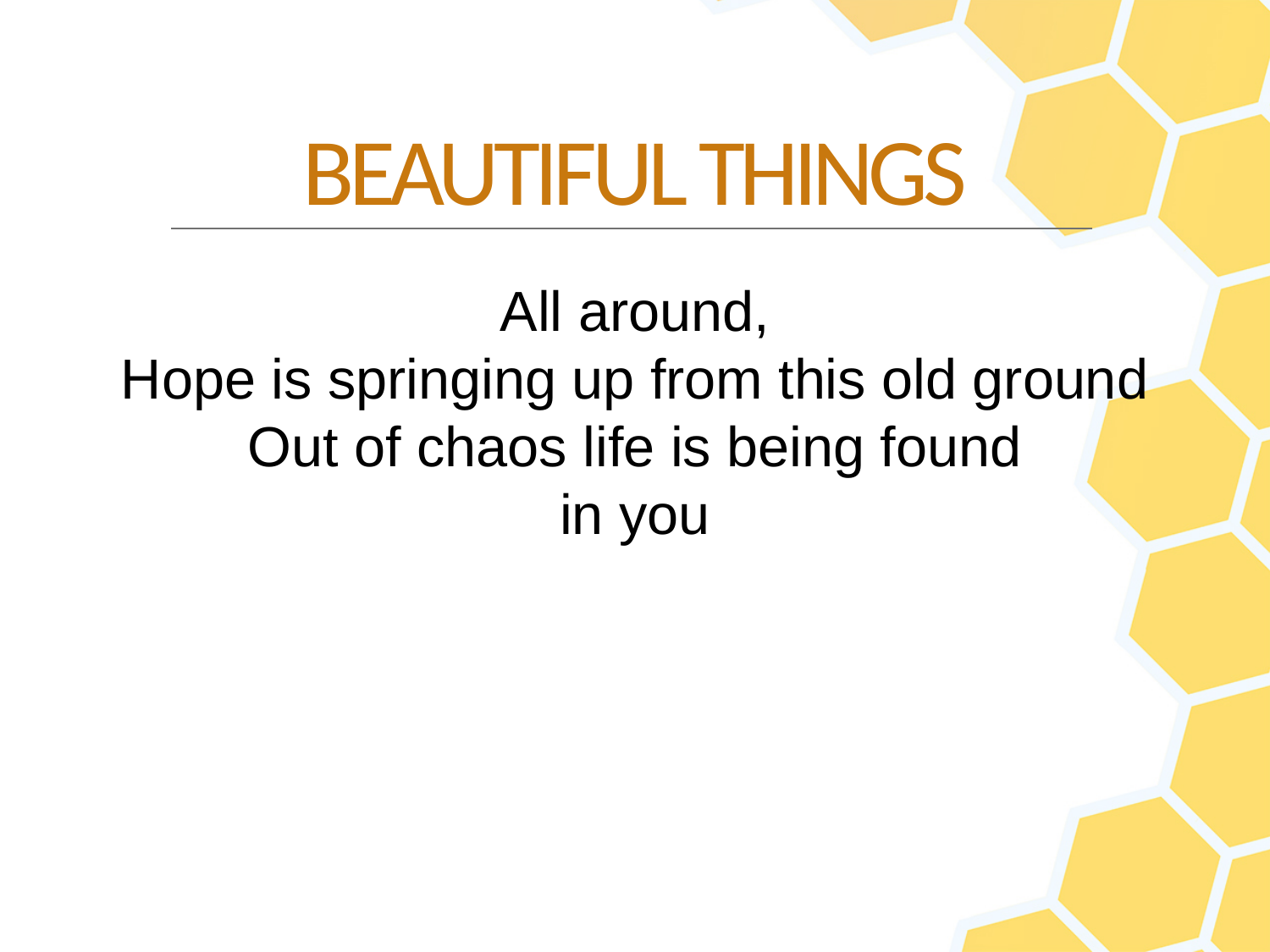

All around,
Hope is springing up from this old ground
Out of chaos life is being found
in you

BEAUTIFUL THINGS